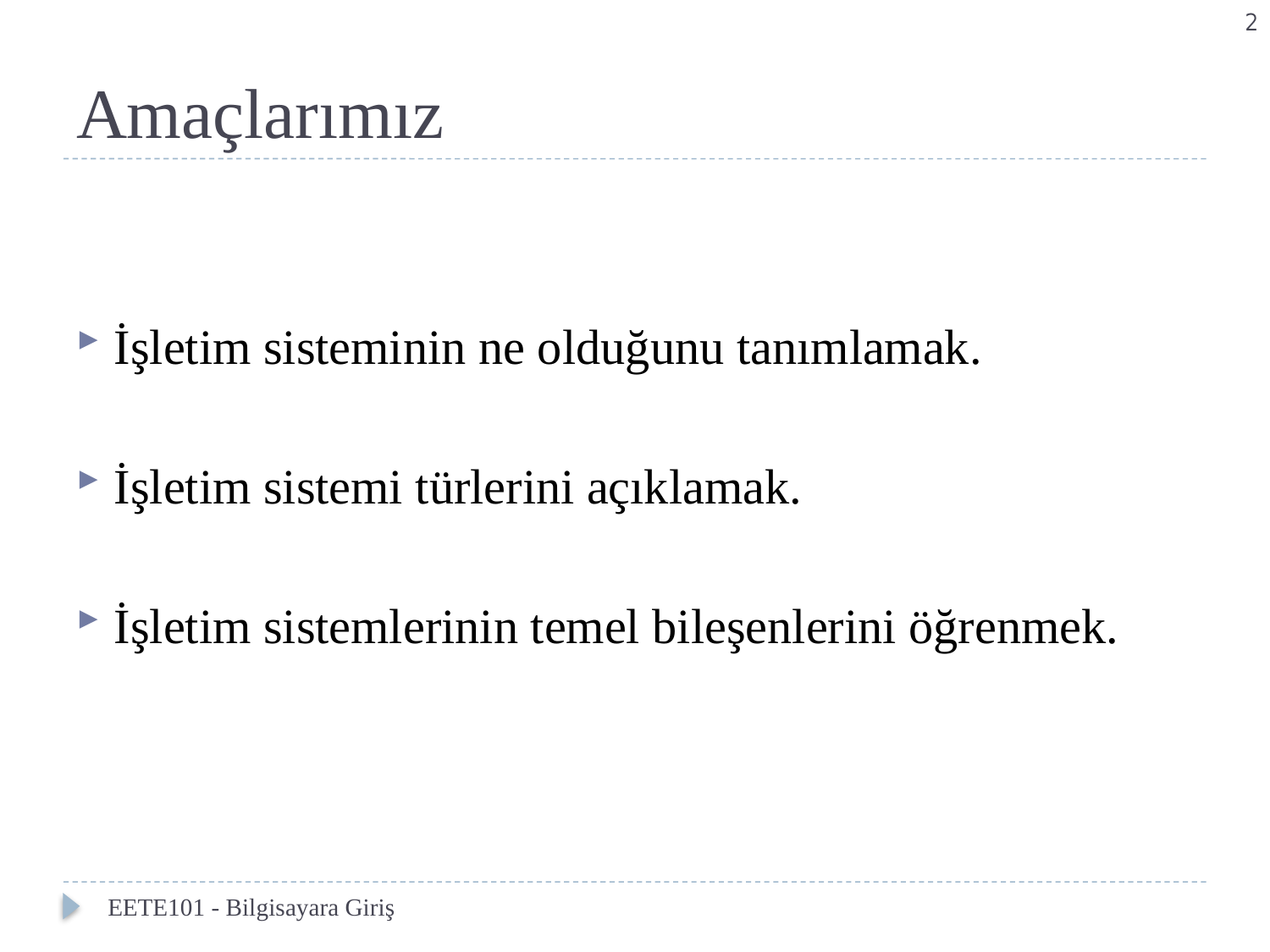

2
# Amaçlarımız

İşletim sisteminin ne olduğunu tanımlamak.

İşletim sistemi türlerini açıklamak.

İşletim sistemlerinin temel bileşenlerini öğrenmek.
EETE101 - Bilgisayara Giriş